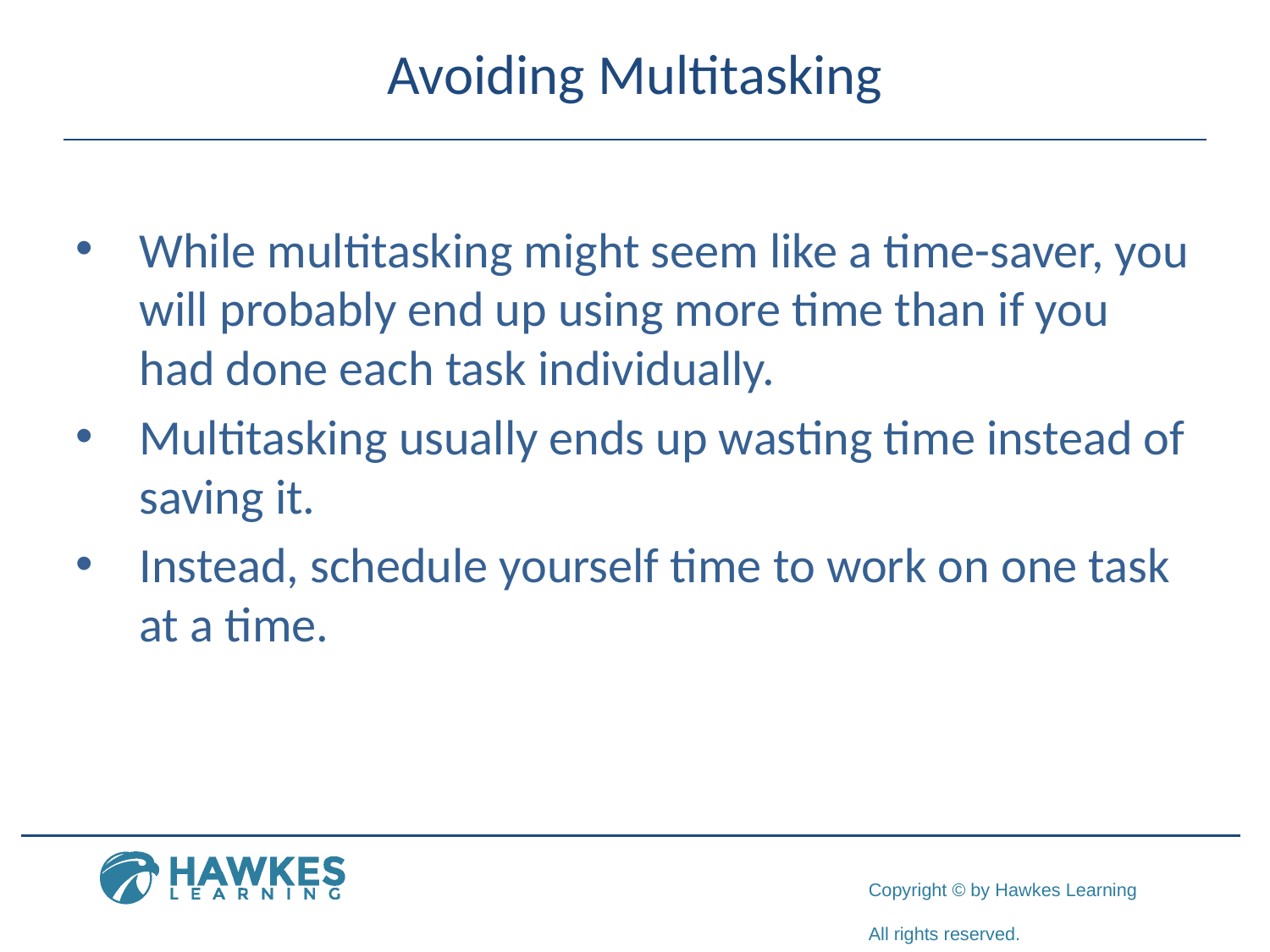

# Avoiding Multitasking

While multitasking might seem like a time-saver, you will probably end up using more time than if you had done each task individually.
Multitasking usually ends up wasting time instead of saving it.
Instead, schedule yourself time to work on one task at a time.